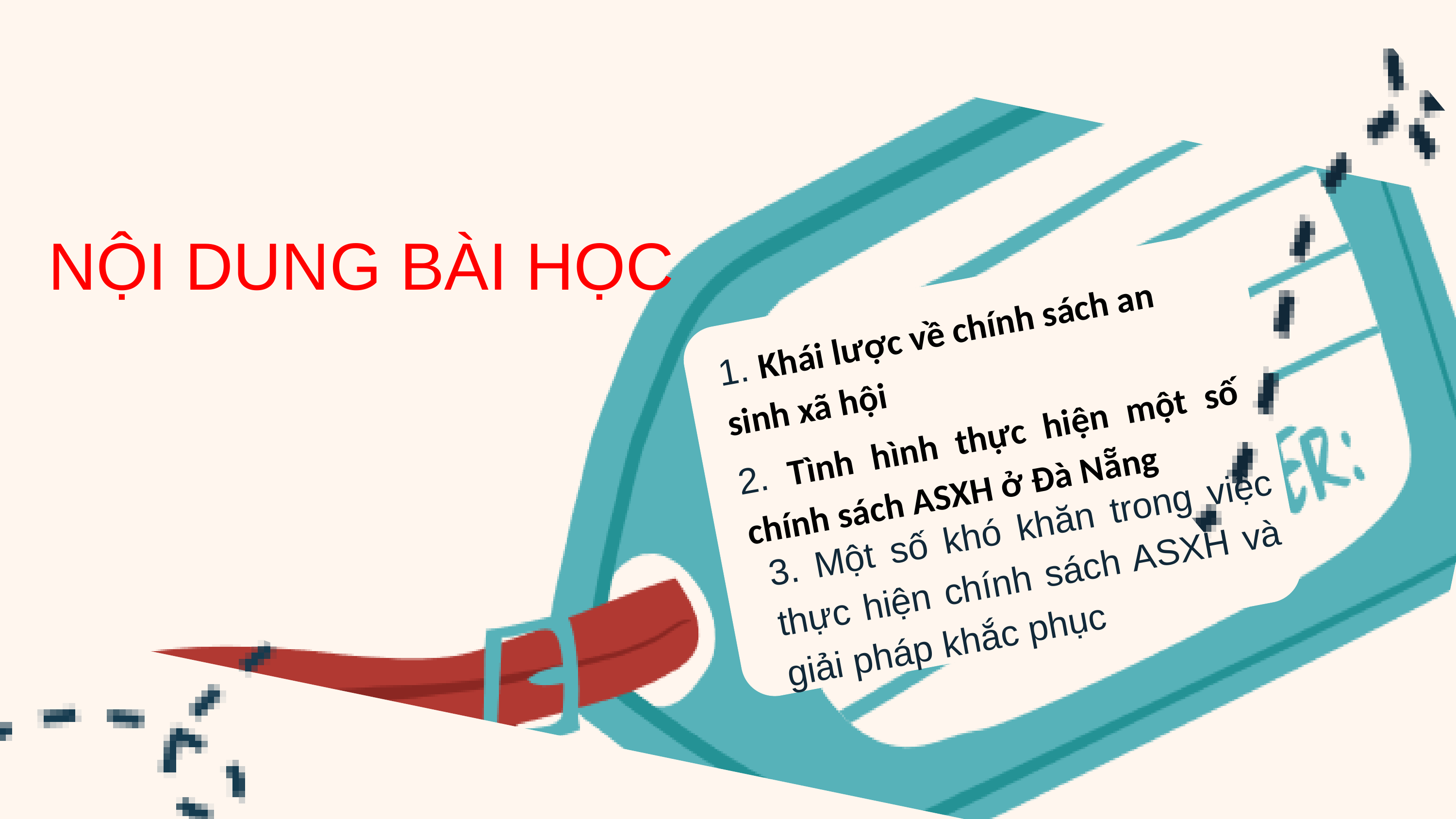

NỘI DUNG BÀI HỌC
1. Khái lược về chính sách an sinh xã hội
2. Tình hình thực hiện một số chính sách ASXH ở Đà Nẵng
3. Một số khó khăn trong việc thực hiện chính sách ASXH và giải pháp khắc phục